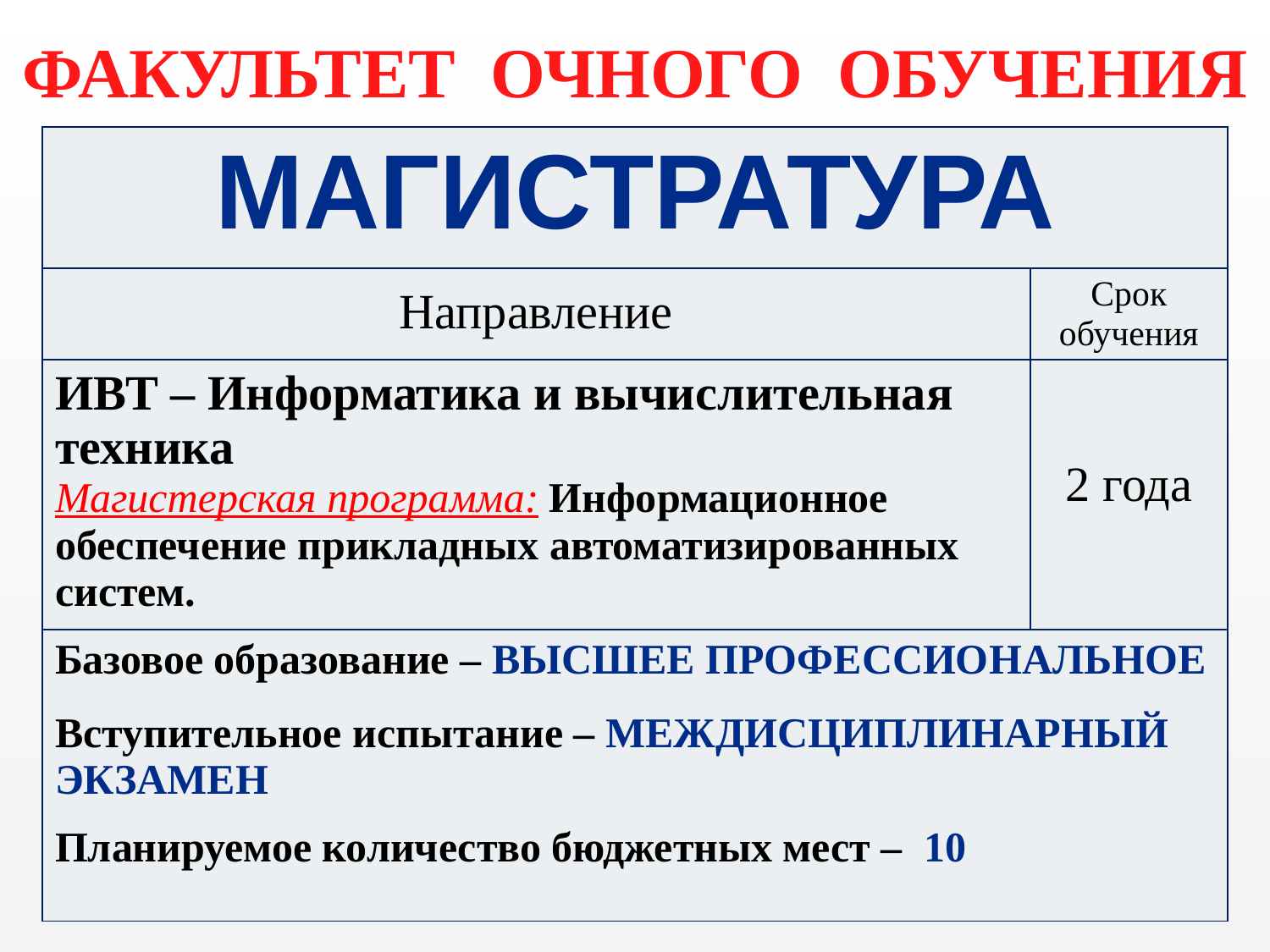

ФАКУЛЬТЕТ  ОЧНОГО  ОБУЧЕНИЯ
| МАГИСТРАТУРА |  |
| --- | --- |
| Направление | Срок обучения |
| ИВТ – Информатика и вычислительная техника Магистерская программа: Информационное обеспечение прикладных автоматизированных систем. | 2 года |
| Базовое образование – высшее профессиональное Вступительное испытание – междисциплинарный экзамен Планируемое количество бюджетных мест – 10 |  |